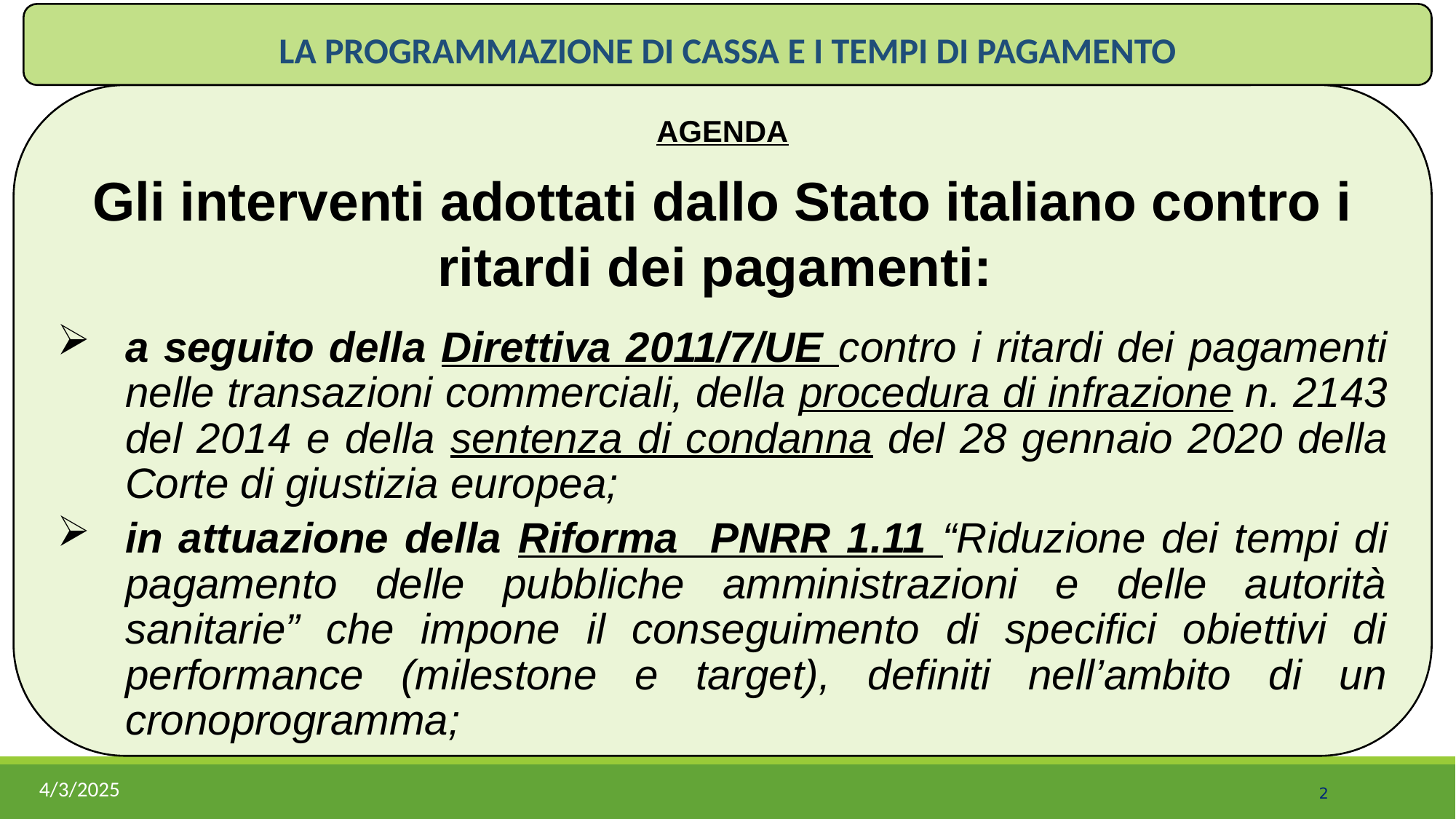

LA PROGRAMMAZIONE DI CASSA E I TEMPI DI PAGAMENTO

AGENDA

Gli interventi adottati dallo Stato italiano contro i ritardi dei pagamenti:

a seguito della Direttiva 2011/7/UE contro i ritardi dei pagamenti nelle transazioni commerciali, della procedura di infrazione n. 2143 del 2014 e della sentenza di condanna del 28 gennaio 2020 della Corte di giustizia europea;
in attuazione della Riforma  PNRR 1.11 “Riduzione dei tempi di pagamento delle pubbliche amministrazioni e delle autorità sanitarie” che impone il conseguimento di specifici obiettivi di performance (milestone e target), definiti nell’ambito di un cronoprogramma;

4/3/2025
2